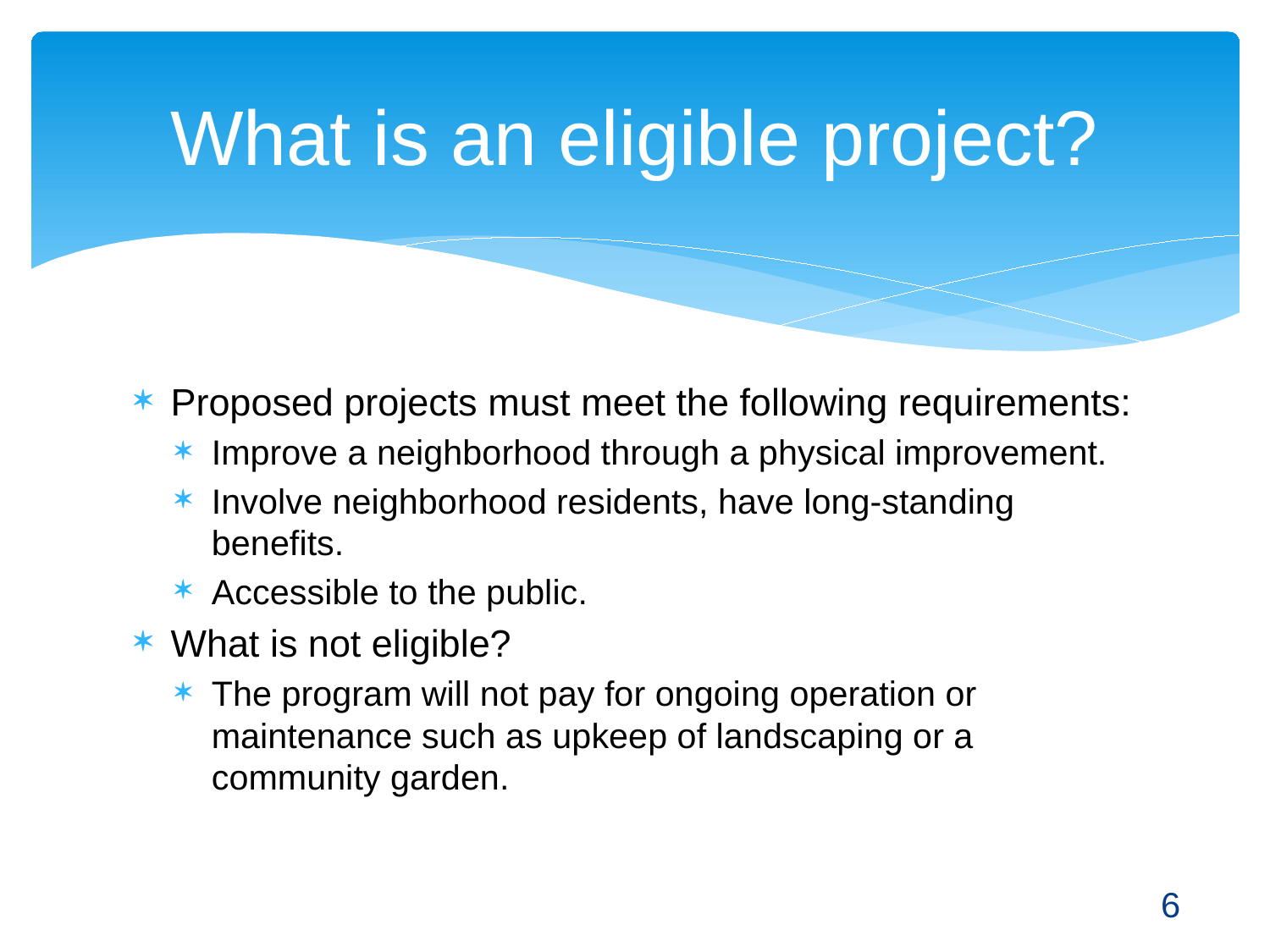

# What is an eligible project?
Proposed projects must meet the following requirements:
Improve a neighborhood through a physical improvement.
Involve neighborhood residents, have long-standing benefits.
Accessible to the public.
What is not eligible?
The program will not pay for ongoing operation or maintenance such as upkeep of landscaping or a community garden.
6